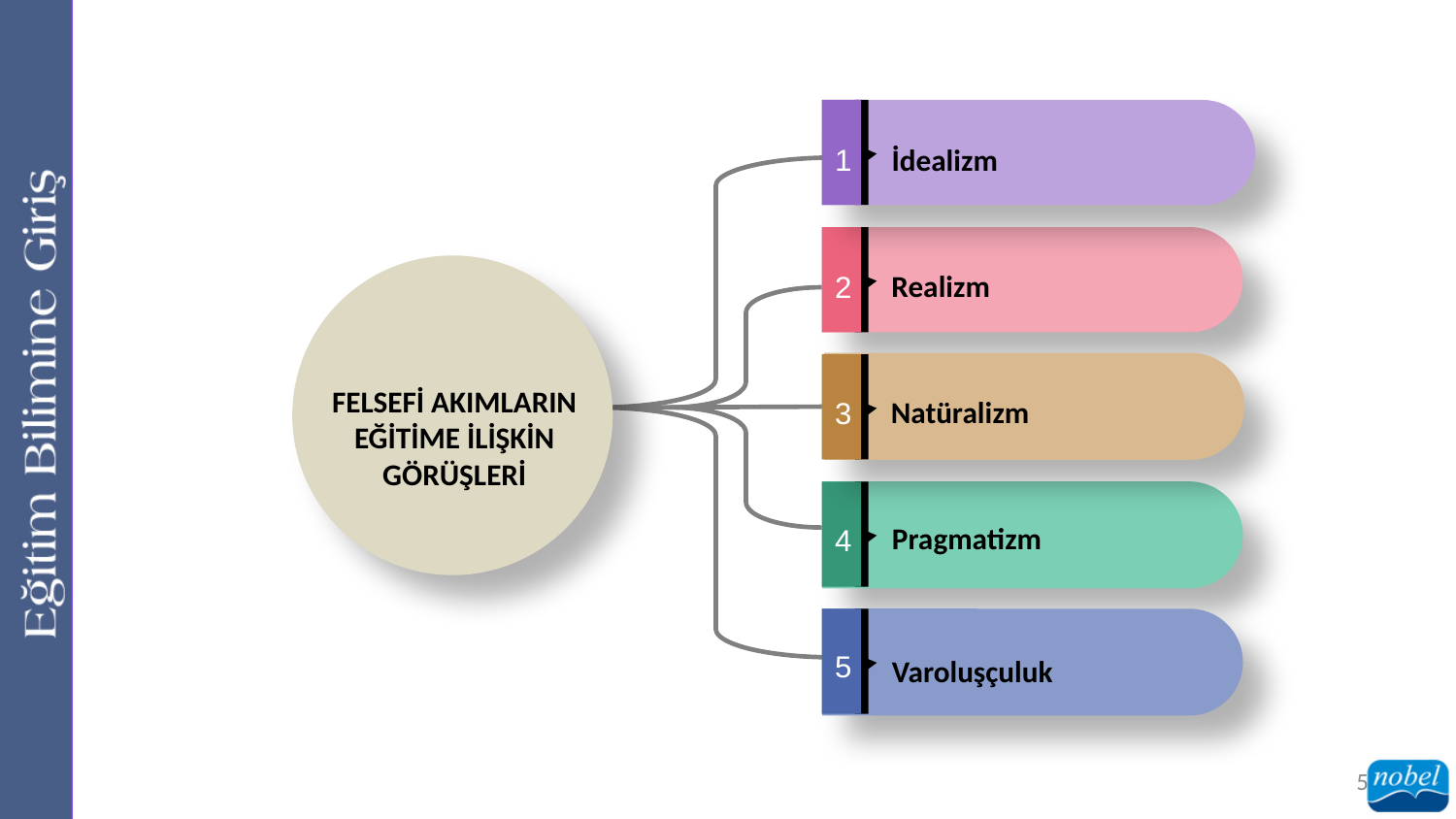

İdealizm
1
2
3
4
5

Realizm

Natüralizm
FELSEFİ AKIMLARIN EĞİTİME İLİŞKİN GÖRÜŞLERİ

Pragmatizm

Varoluşçuluk
5